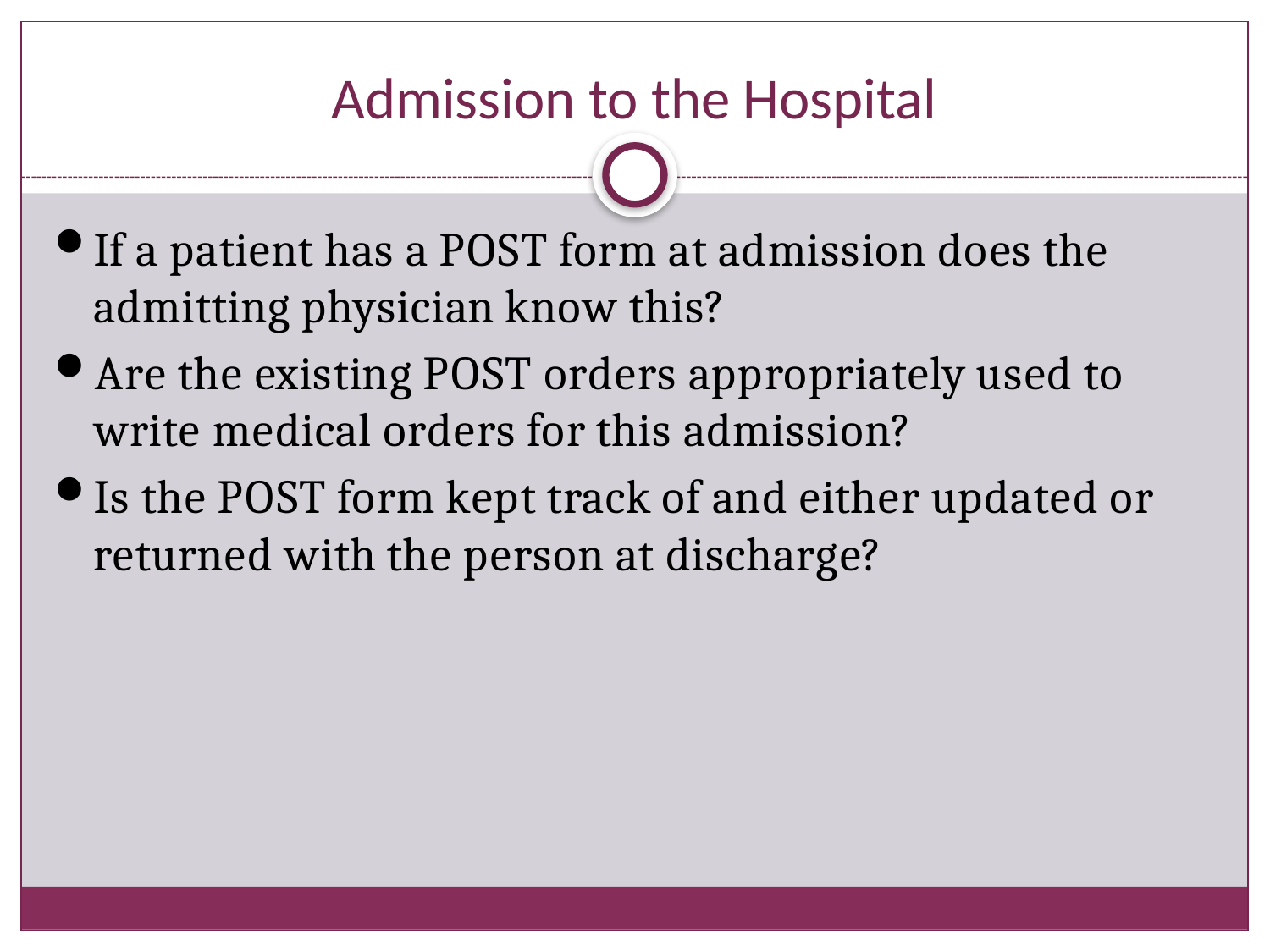

# Admission to the Hospital
If a patient has a POST form at admission does the admitting physician know this?
Are the existing POST orders appropriately used to write medical orders for this admission?
Is the POST form kept track of and either updated or returned with the person at discharge?